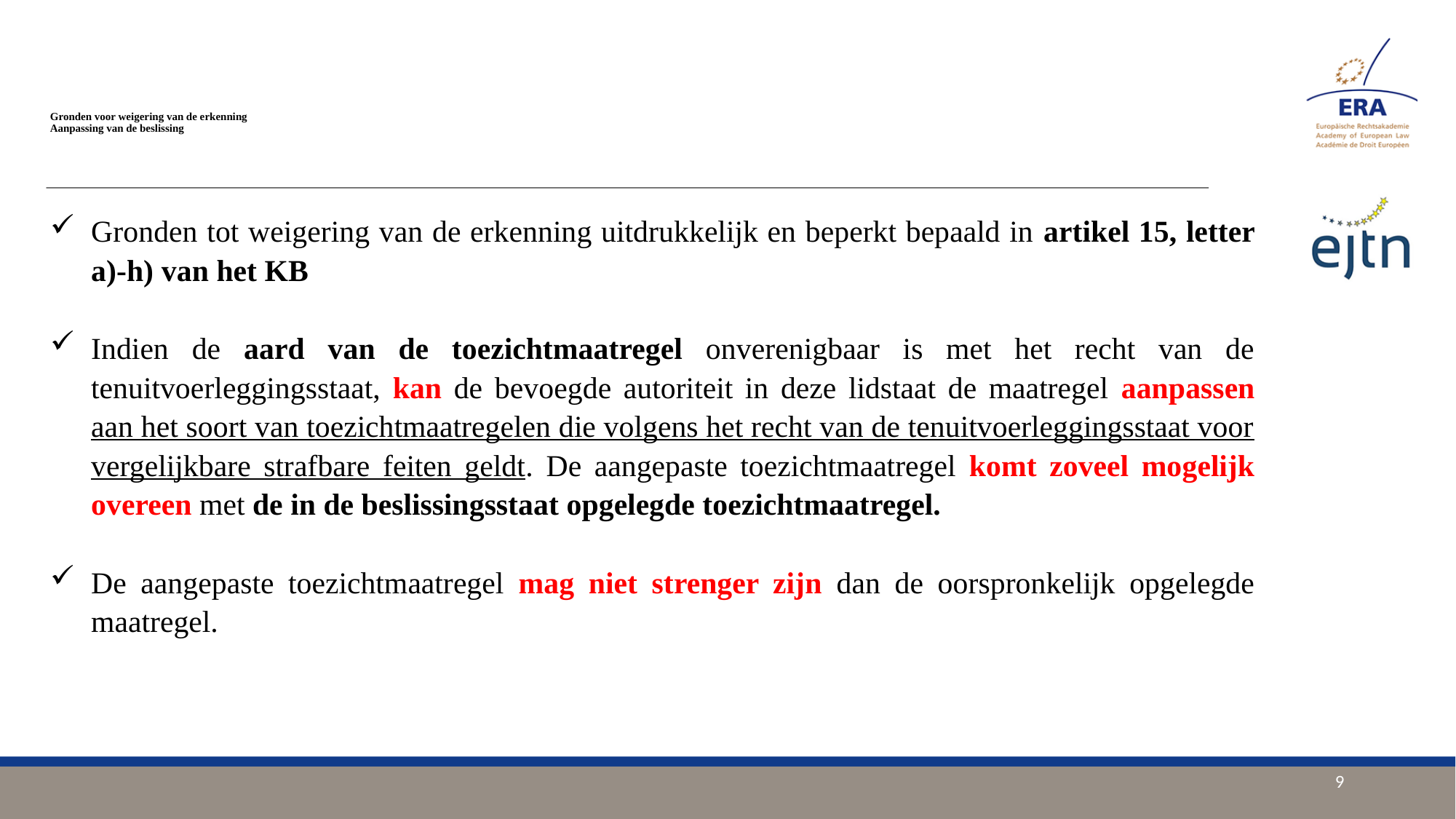

# Gronden voor weigering van de erkenning Aanpassing van de beslissing
Gronden tot weigering van de erkenning uitdrukkelijk en beperkt bepaald in artikel 15, letter a)-h) van het KB

Indien de aard van de toezichtmaatregel onverenigbaar is met het recht van de tenuitvoerleggingsstaat, kan de bevoegde autoriteit in deze lidstaat de maatregel aanpassen aan het soort van toezichtmaatregelen die volgens het recht van de tenuitvoerleggingsstaat voor vergelijkbare strafbare feiten geldt. De aangepaste toezichtmaatregel komt zoveel mogelijk overeen met de in de beslissingsstaat opgelegde toezichtmaatregel.

De aangepaste toezichtmaatregel mag niet strenger zijn dan de oorspronkelijk opgelegde maatregel.

9